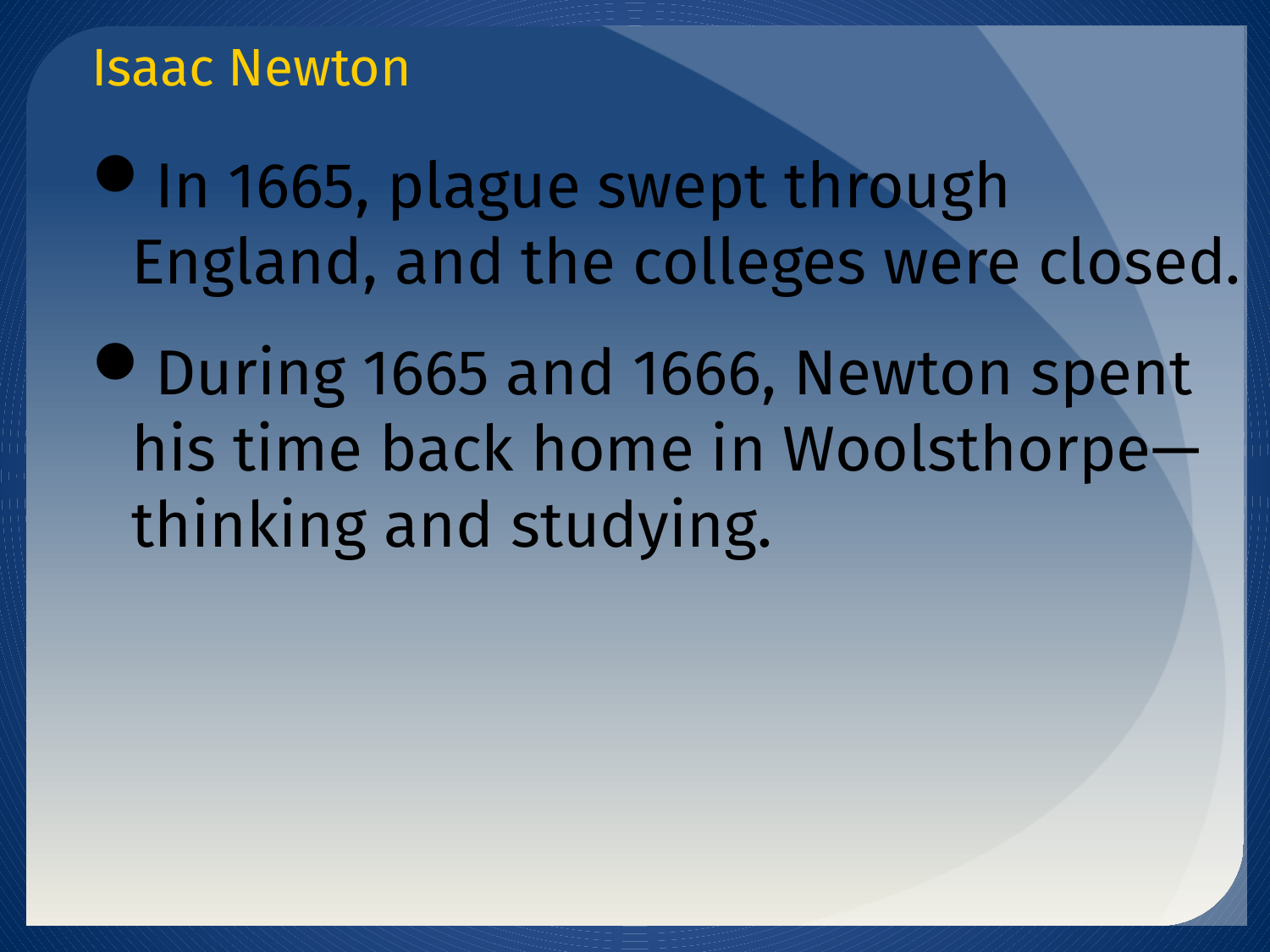

Isaac Newton
In 1665, plague swept through England, and the colleges were closed.
During 1665 and 1666, Newton spent his time back home in Woolsthorpe—thinking and studying.